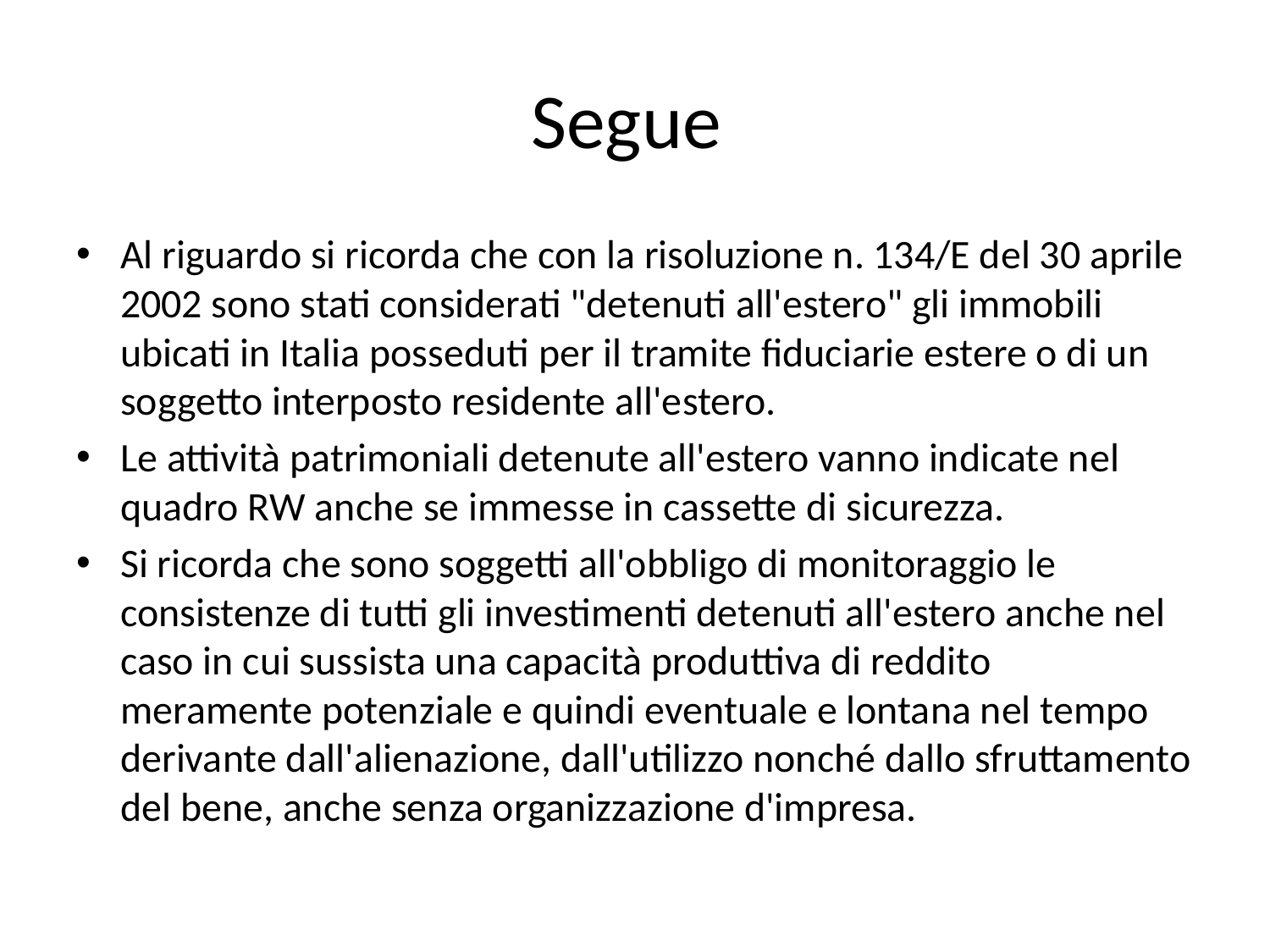

# Segue
Al riguardo si ricorda che con la risoluzione n. 134/E del 30 aprile 2002 sono stati considerati "detenuti all'estero" gli immobili ubicati in Italia posseduti per il tramite fiduciarie estere o di un soggetto interposto residente all'estero.
Le attività patrimoniali detenute all'estero vanno indicate nel quadro RW anche se immesse in cassette di sicurezza.
Si ricorda che sono soggetti all'obbligo di monitoraggio le consistenze di tutti gli investimenti detenuti all'estero anche nel caso in cui sussista una capacità produttiva di reddito meramente potenziale e quindi eventuale e lontana nel tempo derivante dall'alienazione, dall'utilizzo nonché dallo sfruttamento del bene, anche senza organizzazione d'impresa.